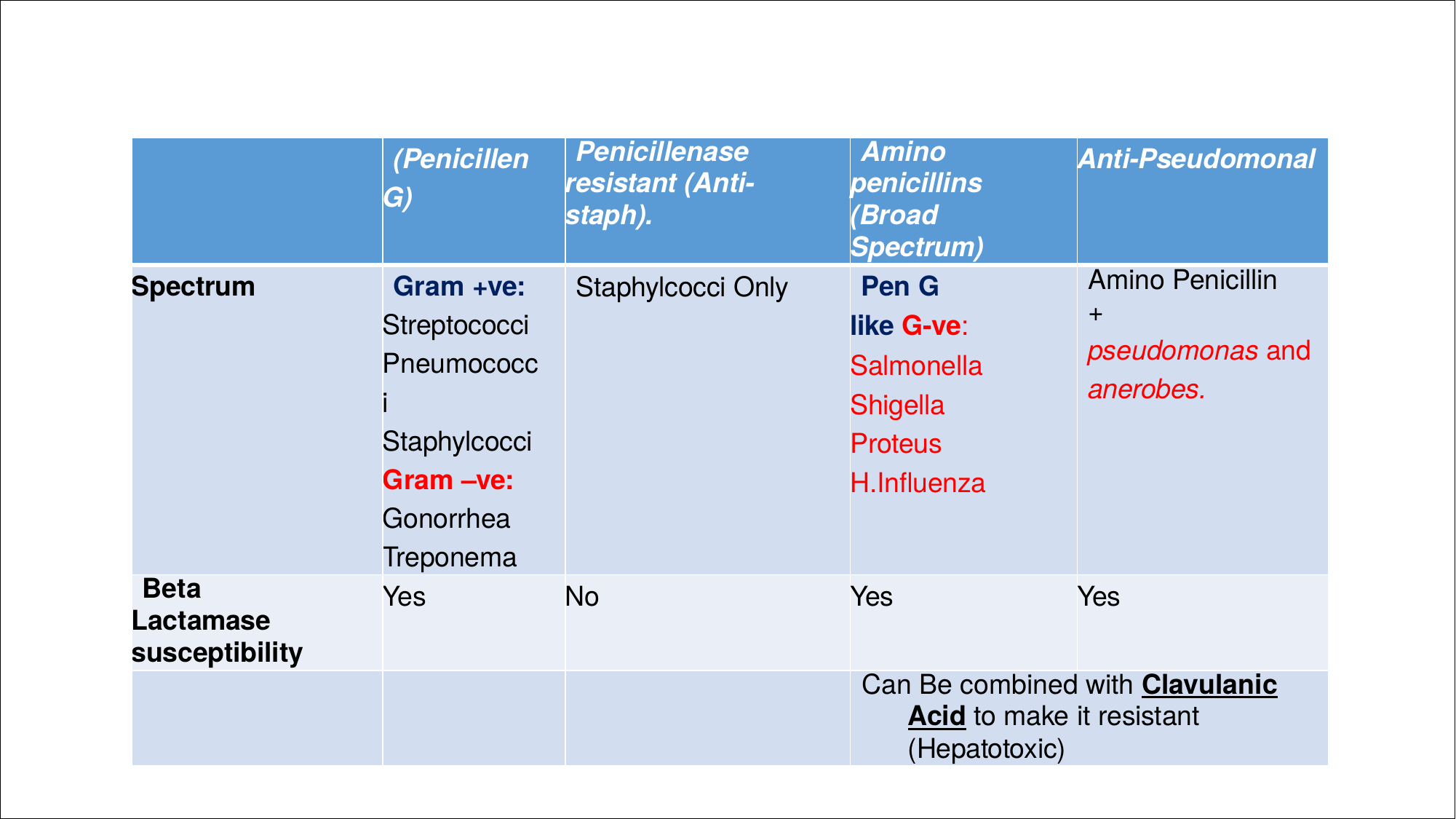

|  | (Penicillen G) | Penicillenase resistant (Anti-staph). | Amino penicillins (Broad Spectrum) | Anti-Pseudomonal |
| --- | --- | --- | --- | --- |
| Spectrum | Gram +ve: Streptococci Pneumococci Staphylcocci Gram –ve: Gonorrhea Treponema | Staphylcocci Only | Pen G like G-ve: Salmonella Shigella Proteus H.Influenza | Amino Penicillin + pseudomonas and anerobes. |
| Beta Lactamase susceptibility | Yes | No | Yes | Yes |
|  |  |  | Can Be combined with Clavulanic Acid to make it resistant (Hepatotoxic) |  |